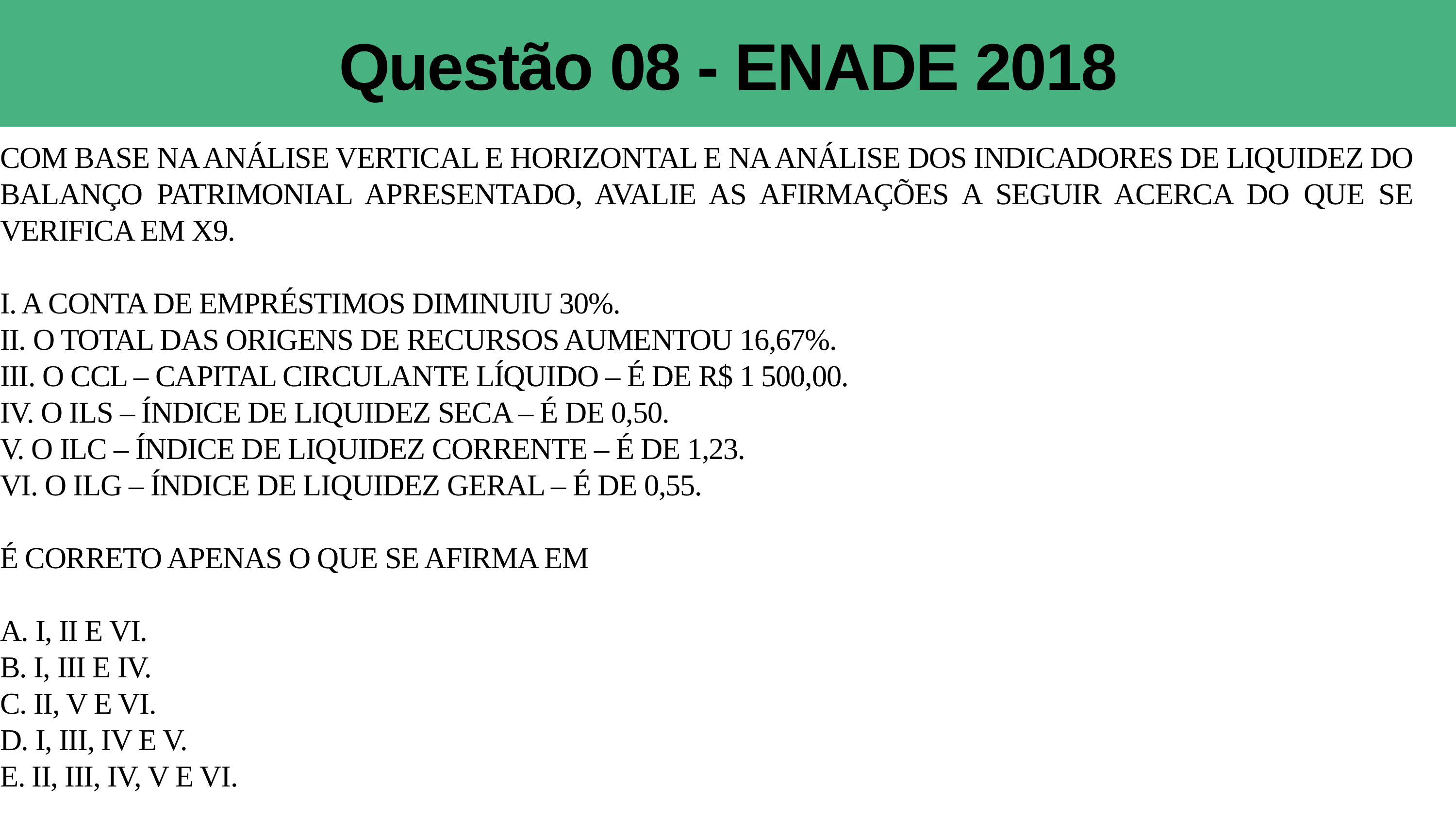

Questão 08 - ENADE 2018
COM BASE NA ANÁLISE VERTICAL E HORIZONTAL E NA ANÁLISE DOS INDICADORES DE LIQUIDEZ DO BALANÇO PATRIMONIAL APRESENTADO, AVALIE AS AFIRMAÇÕES A SEGUIR ACERCA DO QUE SE VERIFICA EM X9.

I. A CONTA DE EMPRÉSTIMOS DIMINUIU 30%.
II. O TOTAL DAS ORIGENS DE RECURSOS AUMENTOU 16,67%.
III. O CCL – CAPITAL CIRCULANTE LÍQUIDO – É DE R$ 1 500,00.
IV. O ILS – ÍNDICE DE LIQUIDEZ SECA – É DE 0,50.
V. O ILC – ÍNDICE DE LIQUIDEZ CORRENTE – É DE 1,23.
VI. O ILG – ÍNDICE DE LIQUIDEZ GERAL – É DE 0,55.

É CORRETO APENAS O QUE SE AFIRMA EM

A. I, II E VI.
B. I, III E IV.
C. II, V E VI.
D. I, III, IV E V.
E. II, III, IV, V E VI.